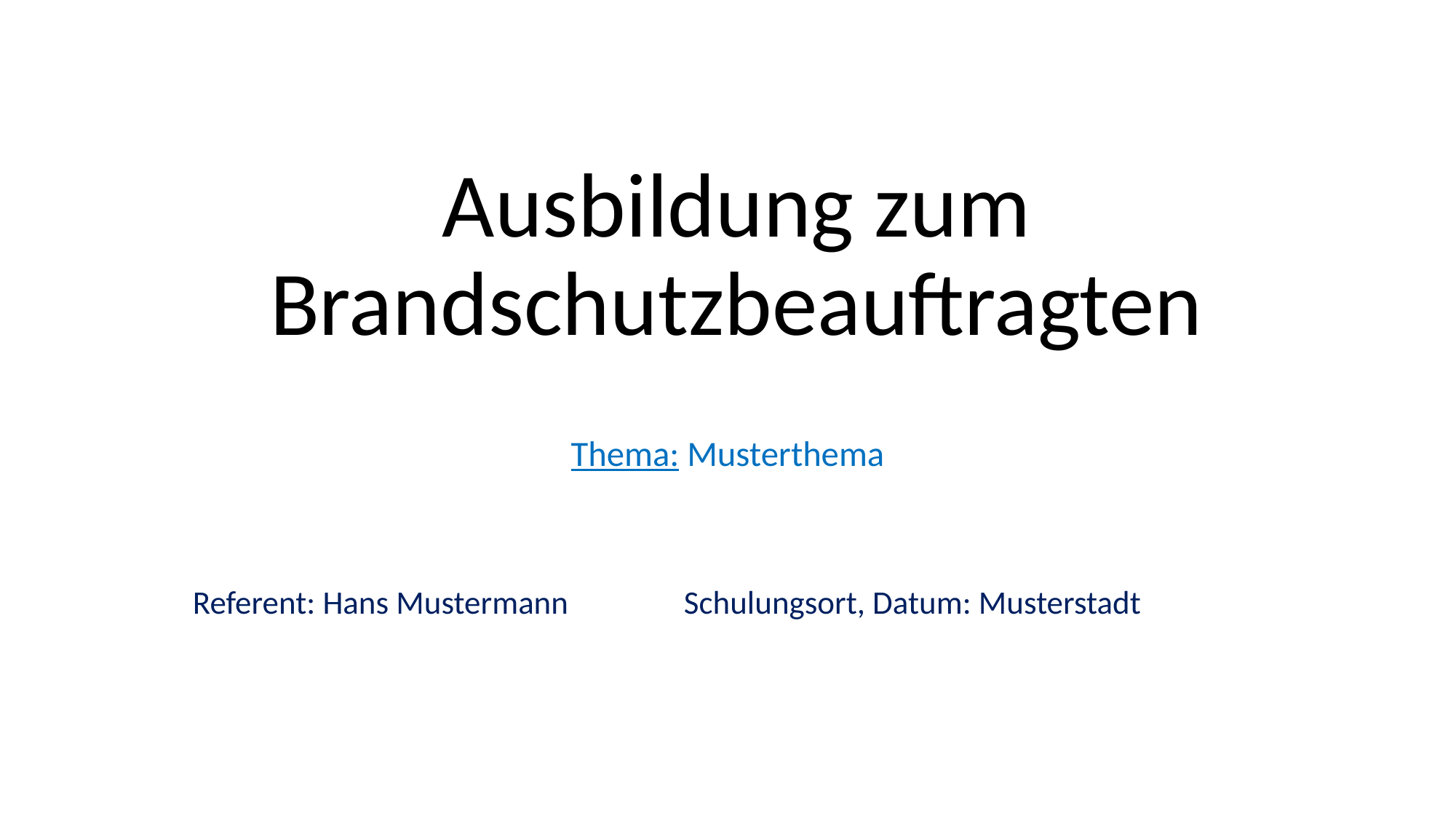

# Ausbildung zum Brandschutzbeauftragten
Thema: Musterthema

Referent: Hans Mustermann		Schulungsort, Datum: Musterstadt